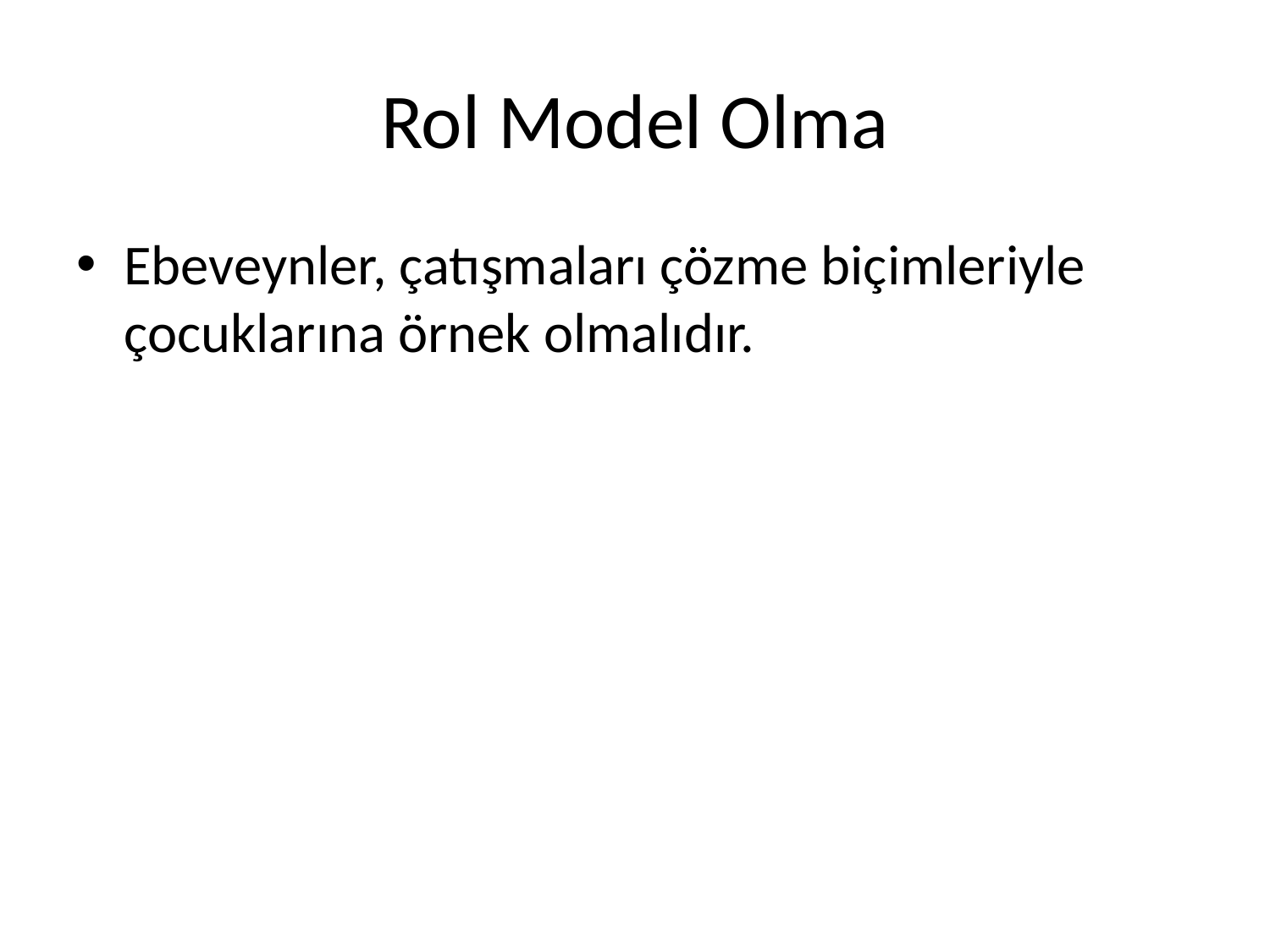

# Rol Model Olma
Ebeveynler, çatışmaları çözme biçimleriyle çocuklarına örnek olmalıdır.